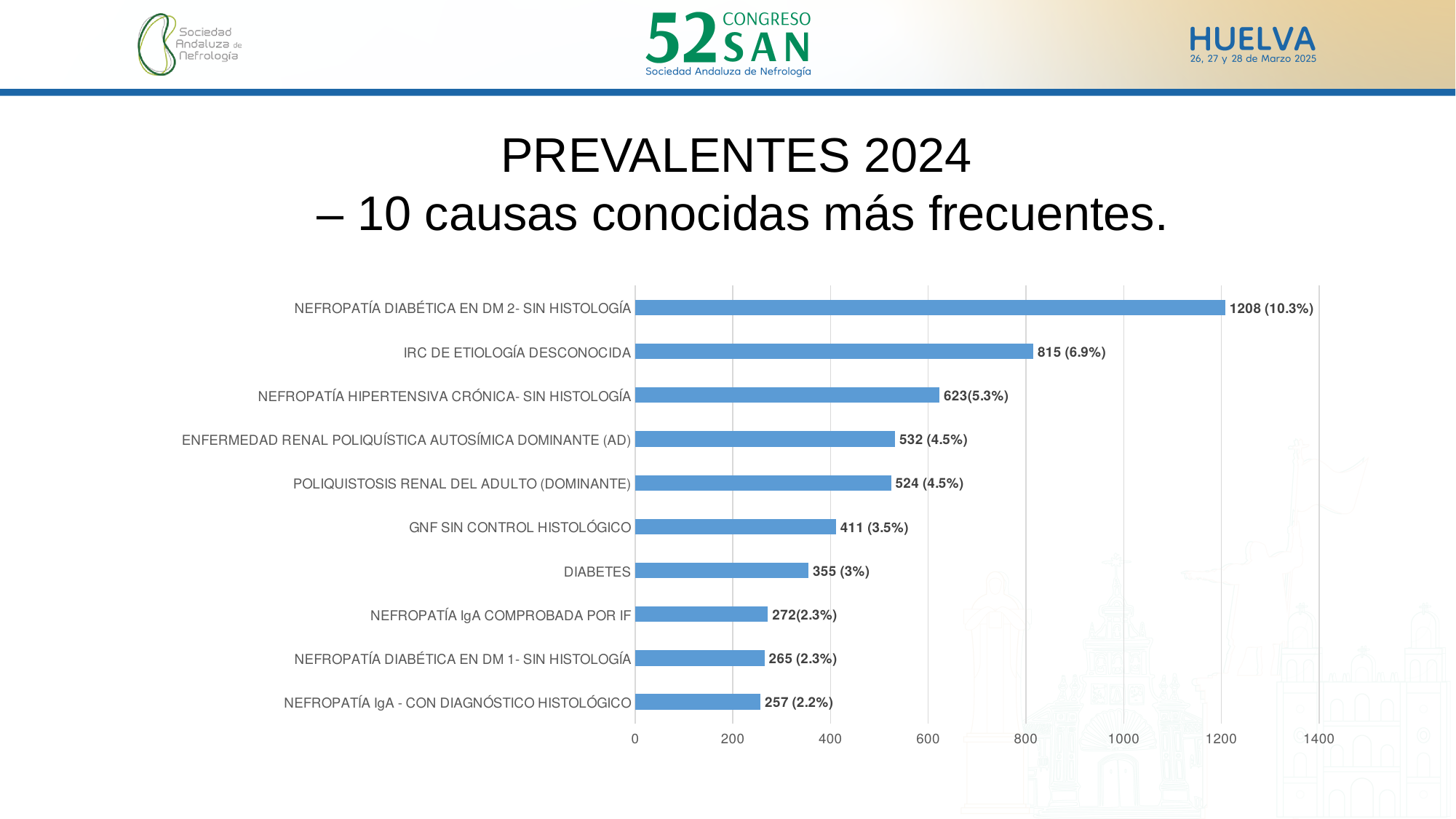

PREVALENTES 2024
 – 10 causas conocidas más frecuentes.

### Chart

| Category |  |
|---|---|
| NEFROPATÍA IgA - CON DIAGNÓSTICO HISTOLÓGICO | 257.0 |
| NEFROPATÍA DIABÉTICA EN DM 1- SIN HISTOLOGÍA | 265.0 |
| NEFROPATÍA IgA COMPROBADA POR IF | 272.0 |
| DIABETES | 355.0 |
| GNF SIN CONTROL HISTOLÓGICO | 411.0 |
| POLIQUISTOSIS RENAL DEL ADULTO (DOMINANTE) | 524.0 |
| ENFERMEDAD RENAL POLIQUÍSTICA AUTOSÍMICA DOMINANTE (AD) | 532.0 |
| NEFROPATÍA HIPERTENSIVA CRÓNICA- SIN HISTOLOGÍA | 623.0 |
| IRC DE ETIOLOGÍA DESCONOCIDA | 815.0 |
| NEFROPATÍA DIABÉTICA EN DM 2- SIN HISTOLOGÍA | 1208.0 |